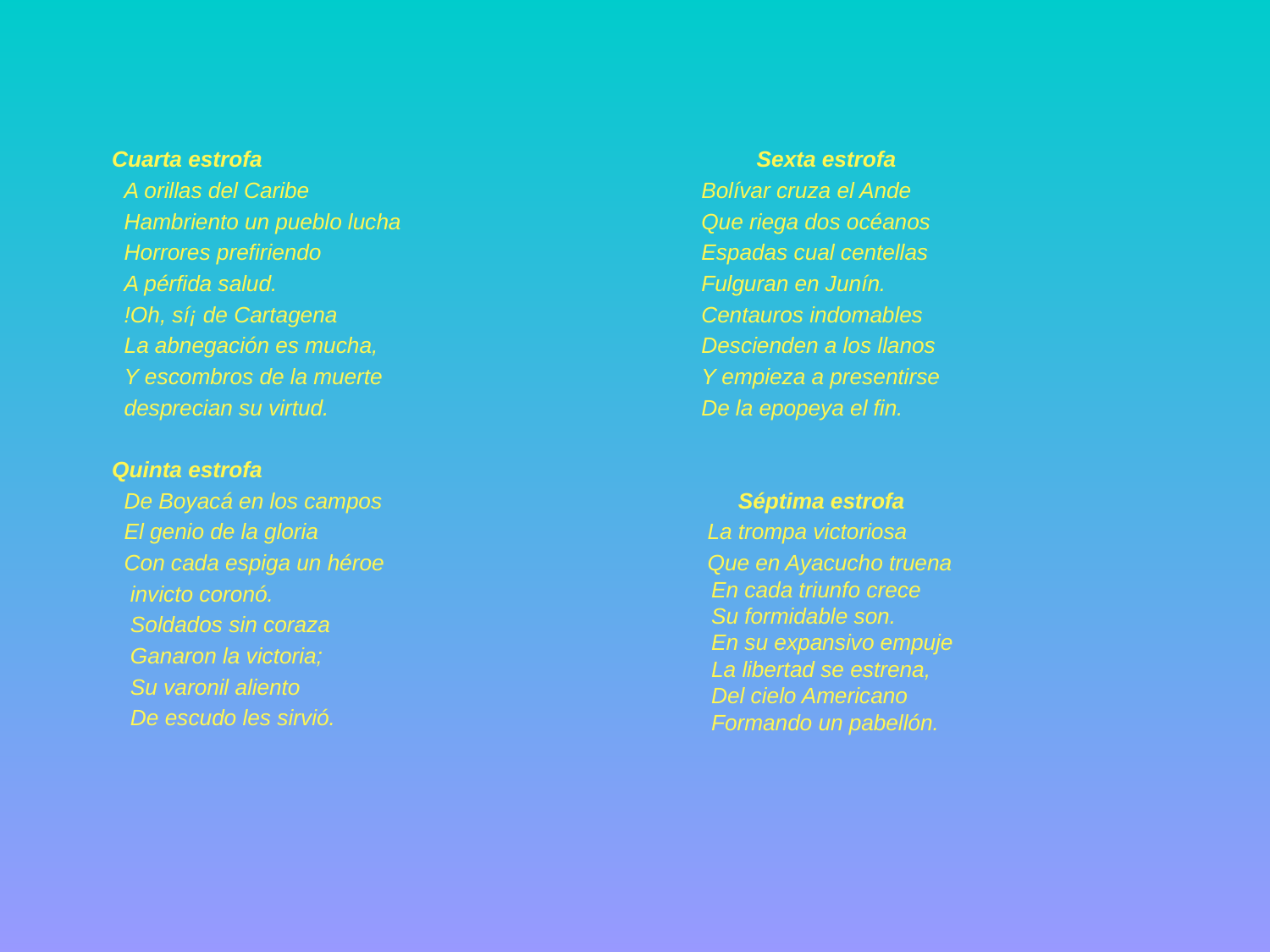

Cuarta estrofa
  A orillas del Caribe
  Hambriento un pueblo lucha
  Horrores prefiriendo
  A pérfida salud.
  !Oh, sí¡ de Cartagena
  La abnegación es mucha,
  Y escombros de la muerte
  desprecian su virtud.

Quinta estrofa
  De Boyacá en los campos
  El genio de la gloria
  Con cada espiga un héroe
   invicto coronó.
   Soldados sin coraza
   Ganaron la victoria;
   Su varonil aliento
   De escudo les sirvió.

              Sexta estrofa
     Bolívar cruza el Ande
     Que riega dos océanos
     Espadas cual centellas
     Fulguran en Junín.
     Centauros indomables
     Descienden a los llanos
     Y empieza a presentirse
     De la epopeya el fin.

           Séptima estrofa
      La trompa victoriosa
      Que en Ayacucho truena
En cada triunfo crece
Su formidable son.
En su expansivo empuje
La libertad se estrena,
Del cielo Americano
Formando un pabellón.